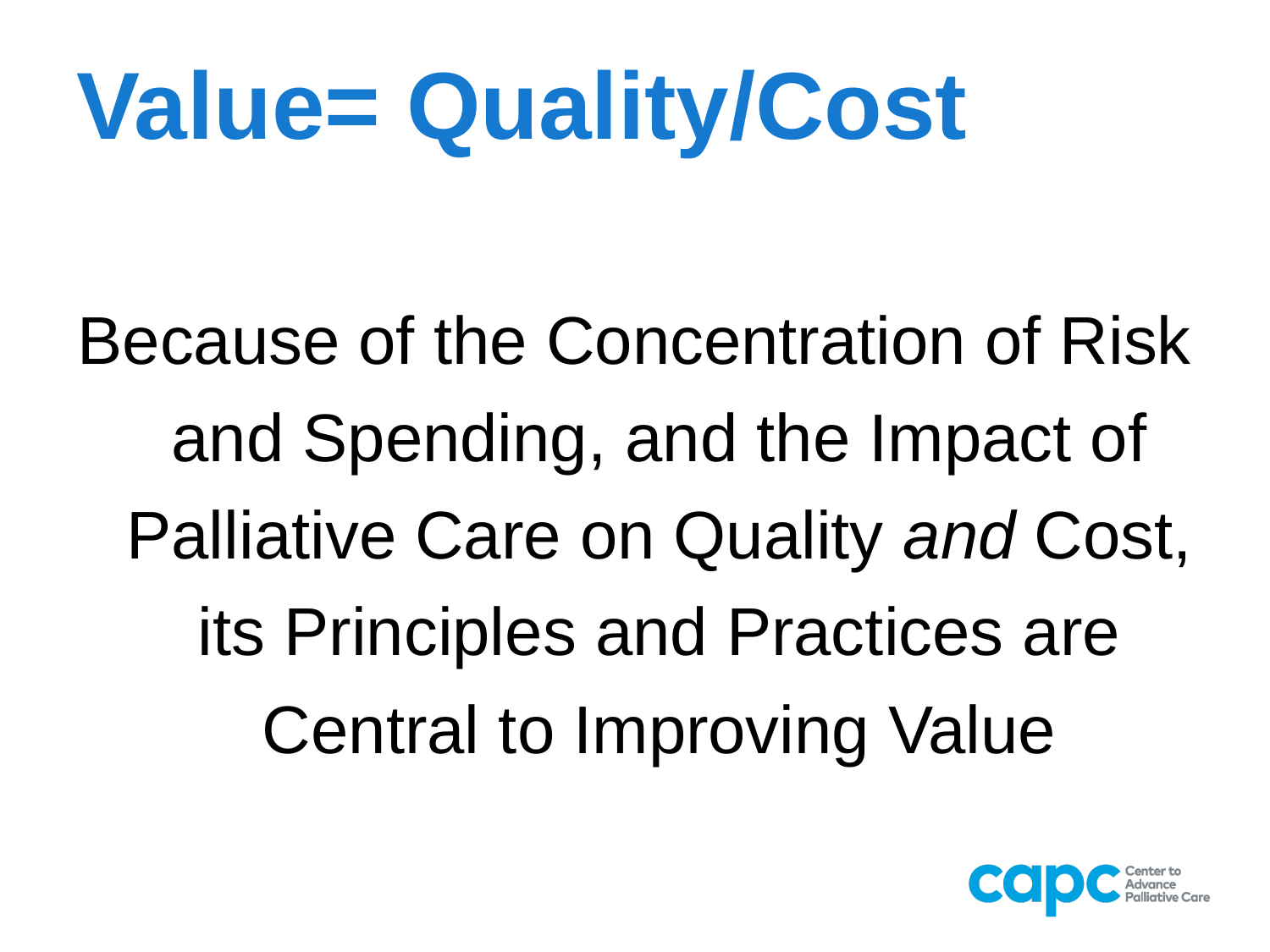

# Value= Quality/Cost
Because of the Concentration of Risk and Spending, and the Impact of Palliative Care on Quality and Cost, its Principles and Practices are Central to Improving Value